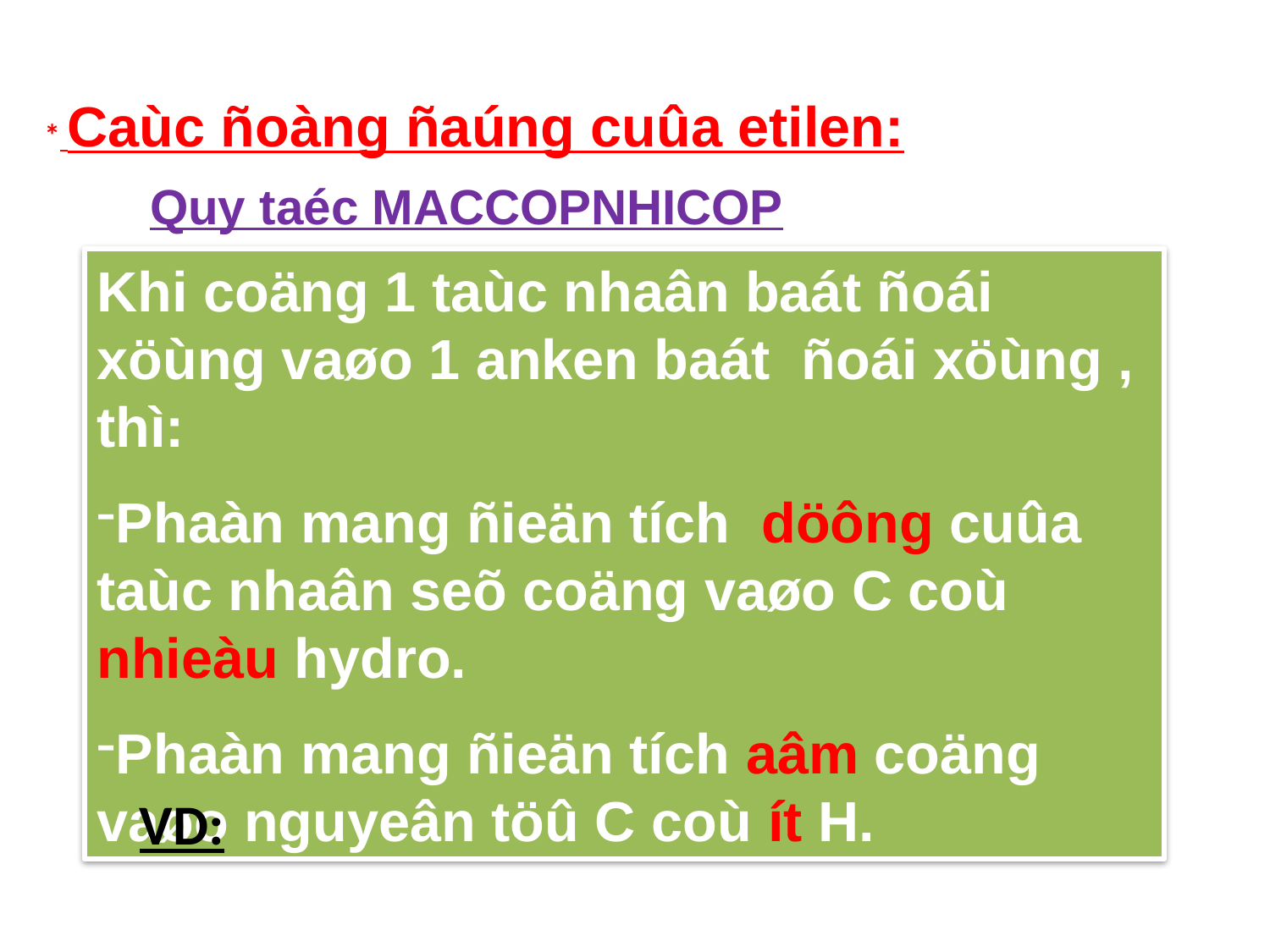

* Caùc ñoàng ñaúng cuûa etilen:
Quy taéc MACCOPNHICOP
Khi coäng 1 taùc nhaân baát ñoái xöùng vaøo 1 anken baát  ñoái xöùng , thì:
Phaàn mang ñieän tích  döông cuûa taùc nhaân seõ coäng vaøo C coù nhieàu hydro.
Phaàn mang ñieän tích aâm coäng vaøo nguyeân töû C coù ít H.
VD: